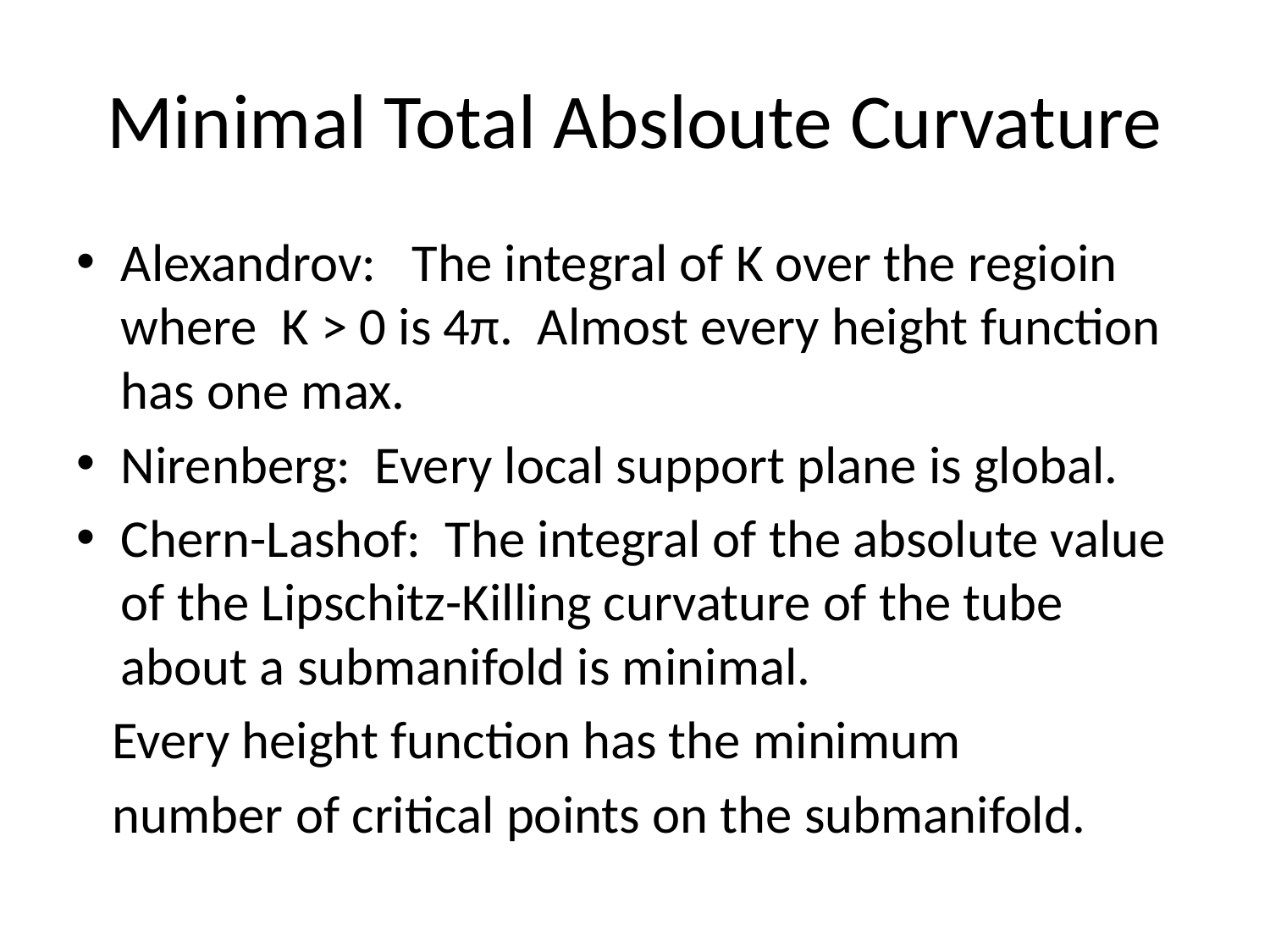

# Minimal Total Absloute Curvature
Alexandrov:   The integral of K over the regioin where  K > 0 is 4π.  Almost every height function has one max.
Nirenberg:  Every local support plane is global.
Chern-Lashof:  The integral of the absolute value of the Lipschitz-Killing curvature of the tube about a submanifold is minimal.
   Every height function has the minimum
   number of critical points on the submanifold.